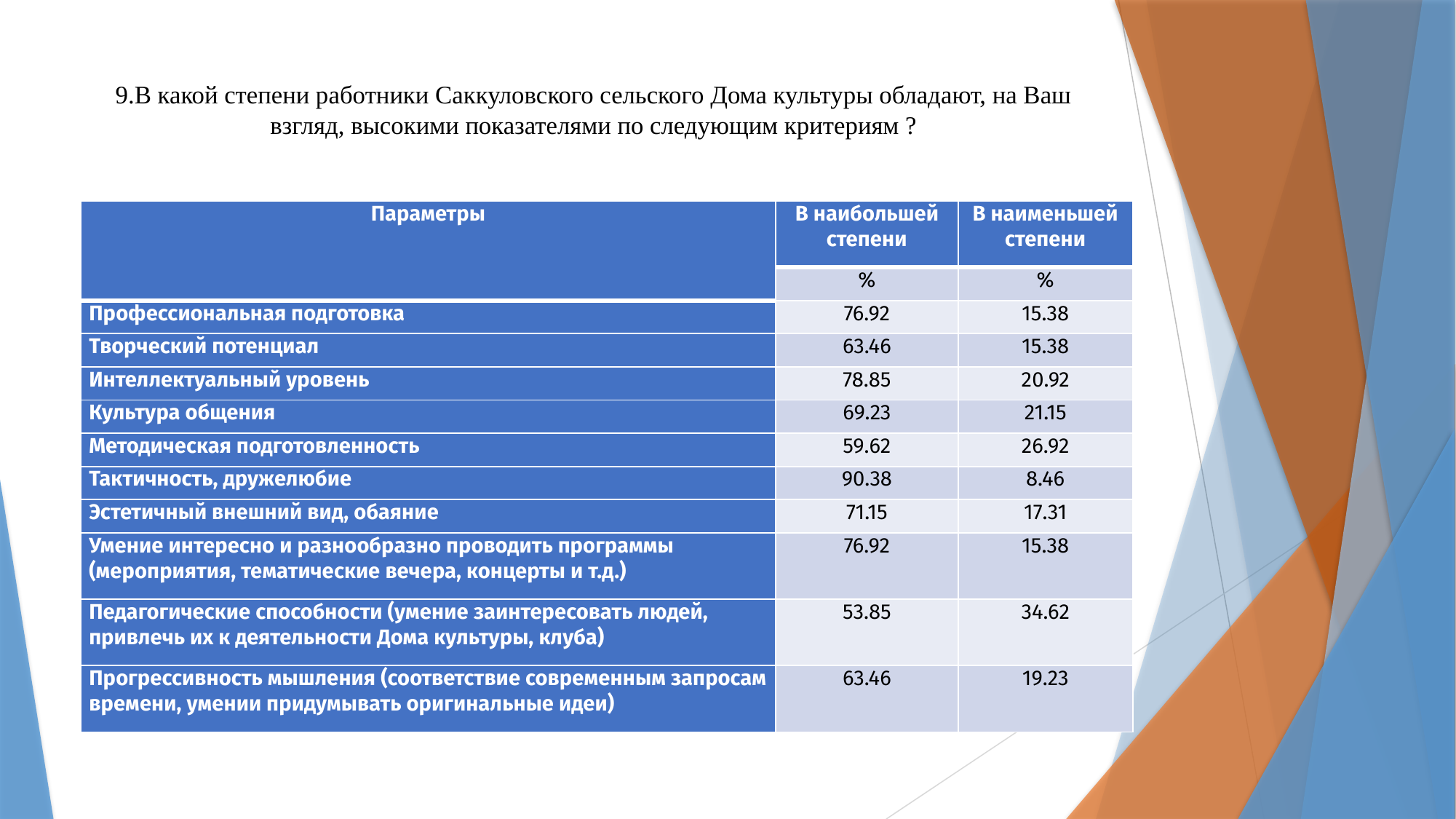

# 9.В какой степени работники Саккуловского сельского Дома культуры обладают, на Ваш взгляд, высокими показателями по следующим критериям ?
| Параметры | В наибольшей степени | В наименьшей степени |
| --- | --- | --- |
|  | % | % |
| Профессиональная подготовка | 76.92 | 15.38 |
| Творческий потенциал | 63.46 | 15.38 |
| Интеллектуальный уровень | 78.85 | 20.92 |
| Культура общения | 69.23 | 21.15 |
| Методическая подготовленность | 59.62 | 26.92 |
| Тактичность, дружелюбие | 90.38 | 8.46 |
| Эстетичный внешний вид, обаяние | 71.15 | 17.31 |
| Умение интересно и разнообразно проводить программы (мероприятия, тематические вечера, концерты и т.д.) | 76.92 | 15.38 |
| Педагогические способности (умение заинтересовать людей, привлечь их к деятельности Дома культуры, клуба) | 53.85 | 34.62 |
| Прогрессивность мышления (соответствие современным запросам времени, умении придумывать оригинальные идеи) | 63.46 | 19.23 |